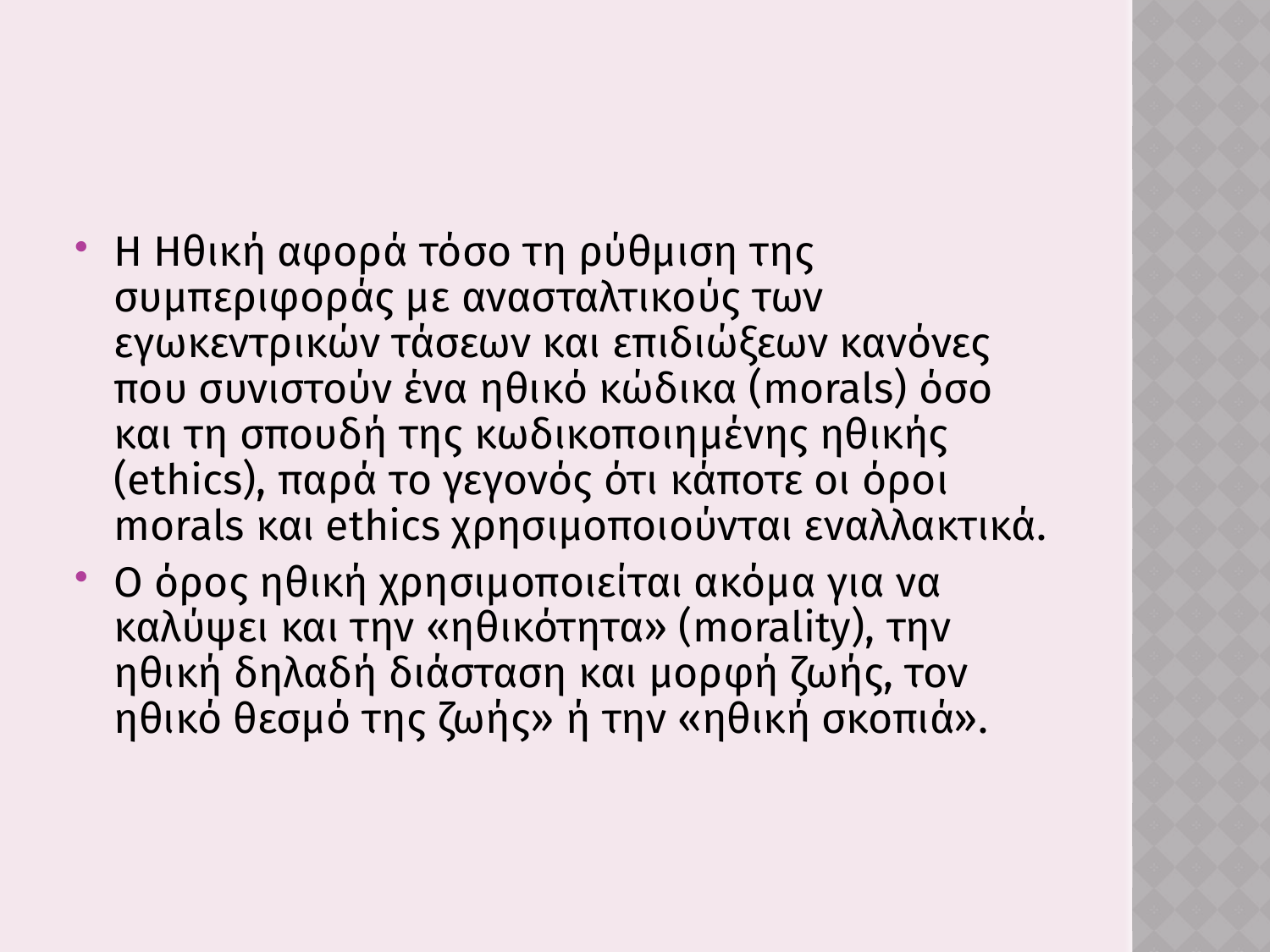

#
Η Ηθική αφορά τόσο τη ρύθμιση της συμπεριφοράς με ανασταλτικούς των εγωκεντρικών τάσεων και επιδιώξεων κανόνες που συνιστούν ένα ηθικό κώδικα (morals) όσο και τη σπουδή της κωδικοποιημένης ηθικής (ethics), παρά το γεγονός ότι κάποτε οι όροι morals και ethics χρησιμοποιούνται εναλλακτικά.
Ο όρος ηθική χρησιμοποιείται ακόμα για να καλύψει και την «ηθικότητα» (morality), την ηθική δηλαδή διάσταση και μορφή ζωής, τον ηθικό θεσμό της ζωής» ή την «ηθική σκοπιά».